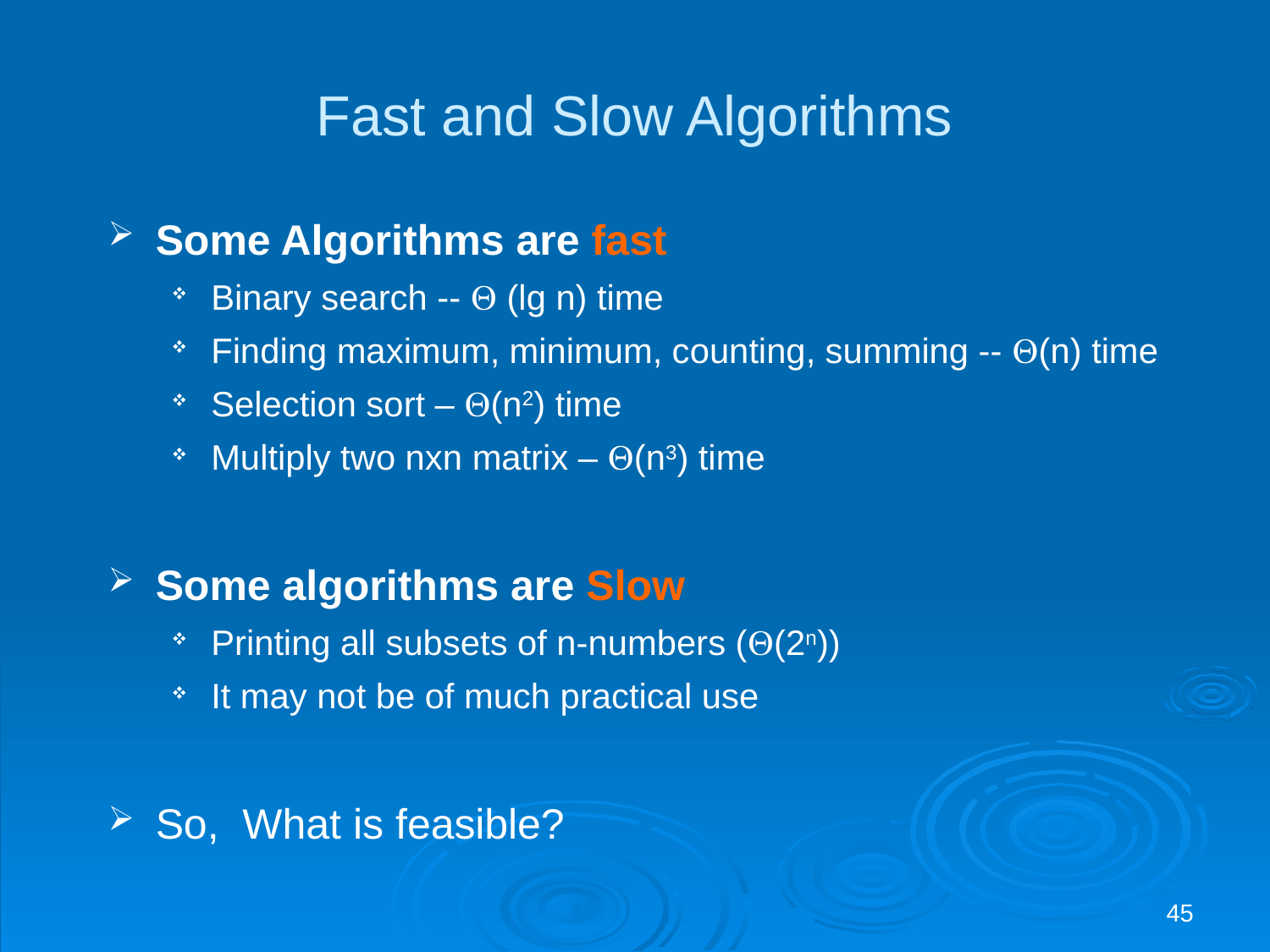

# Fast and Slow Algorithms
Some Algorithms are fast
Binary search -- Θ (lg n) time
Finding maximum, minimum, counting, summing -- Θ(n) time
Selection sort – Θ(n2) time
Multiply two nxn matrix – Θ(n3) time

Some algorithms are Slow
Printing all subsets of n-numbers (Θ(2n))
It may not be of much practical use

So,  What is feasible?
45